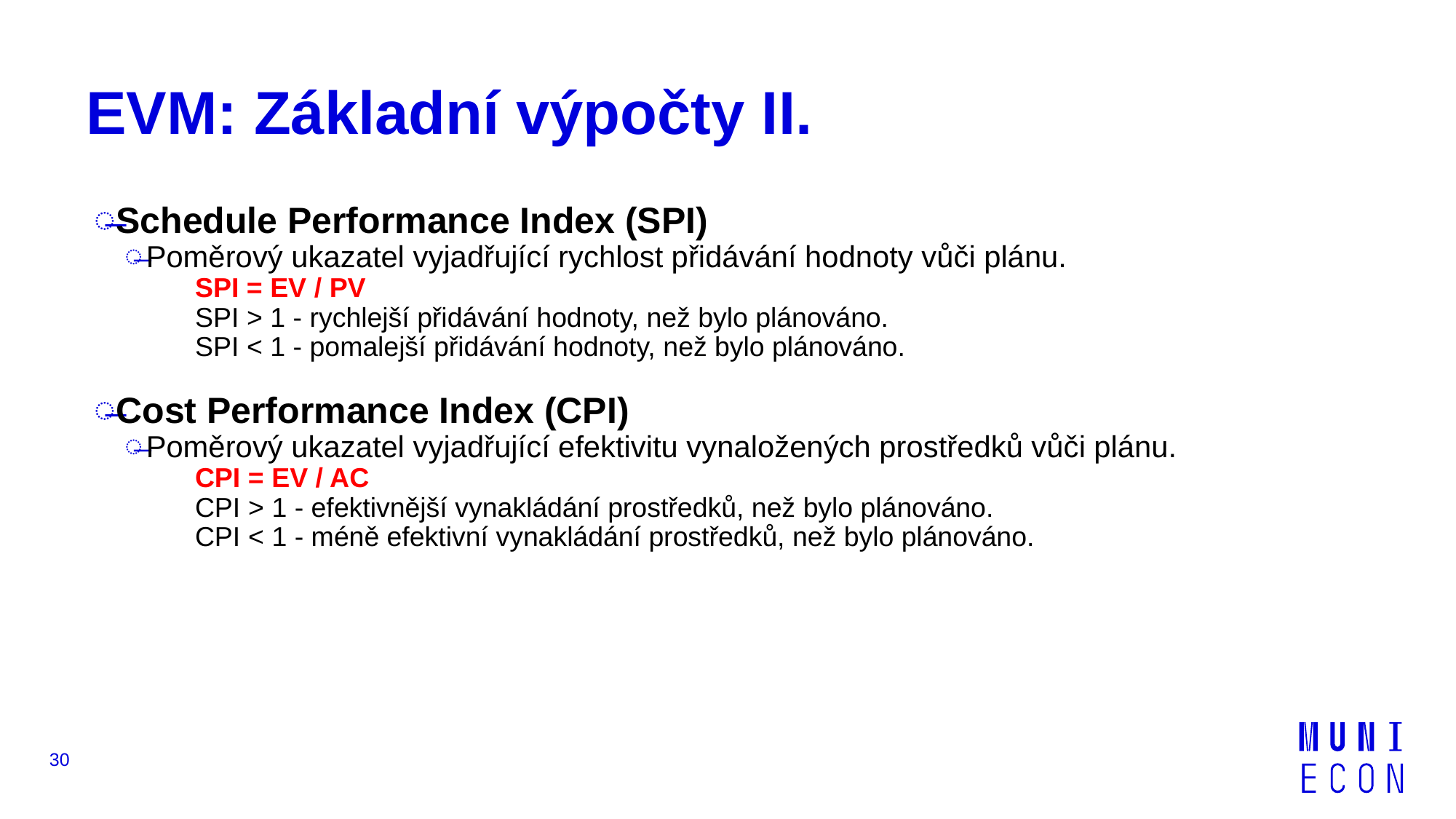

# EVM: Základní výpočty II.
Schedule Performance Index (SPI)
Poměrový ukazatel vyjadřující rychlost přidávání hodnoty vůči plánu.
SPI = EV / PV
SPI > 1 - rychlejší přidávání hodnoty, než bylo plánováno.
SPI < 1 - pomalejší přidávání hodnoty, než bylo plánováno.

Cost Performance Index (CPI)
Poměrový ukazatel vyjadřující efektivitu vynaložených prostředků vůči plánu.
CPI = EV / AC
CPI > 1 - efektivnější vynakládání prostředků, než bylo plánováno.
CPI < 1 - méně efektivní vynakládání prostředků, než bylo plánováno.

30